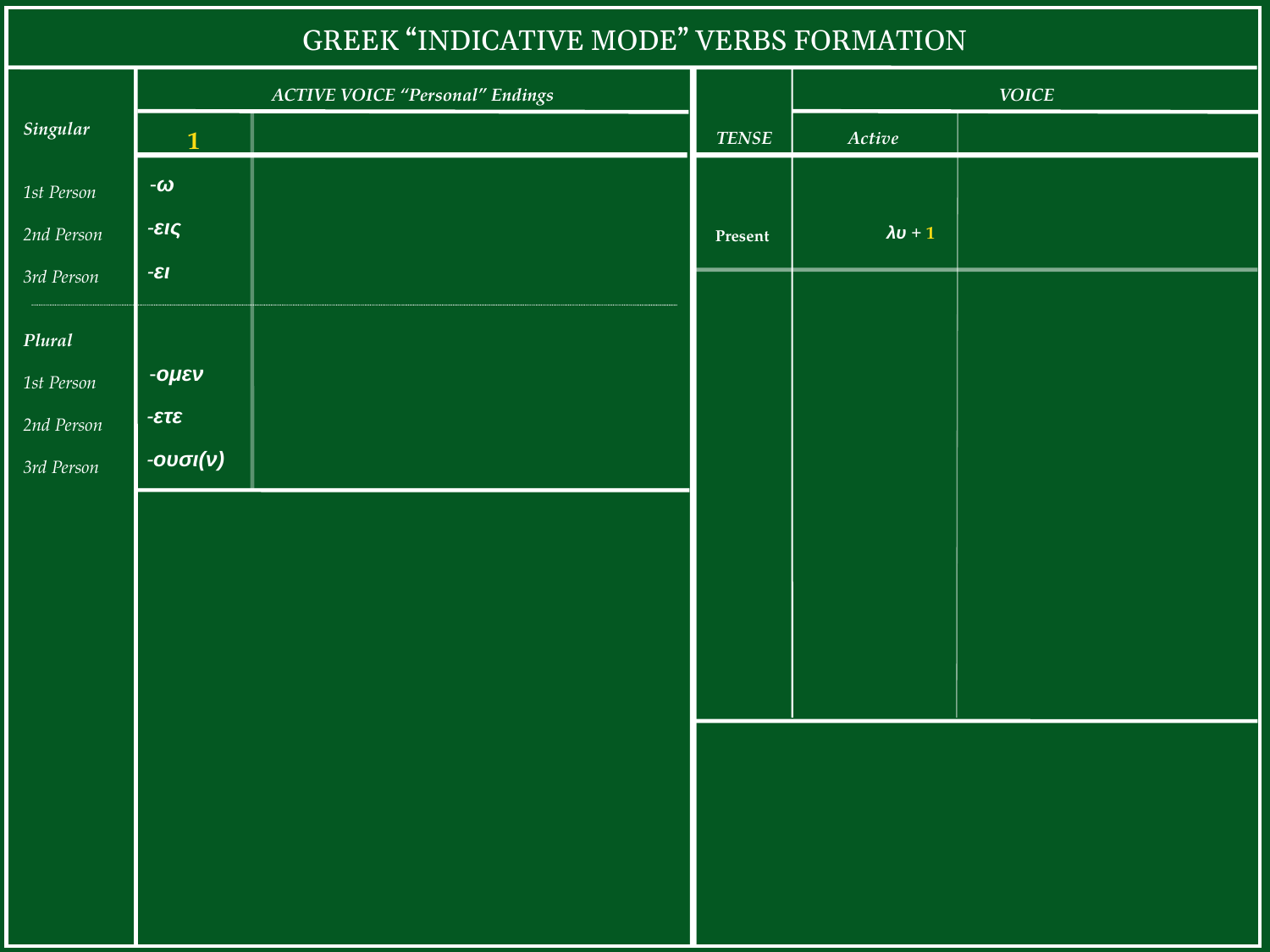

# GREEK “INDICATIVE MODE” VERBS FORMATION

ACTIVE VOICE “Personal” Endings
VOICE
Singular

1st Person

2nd Person
3rd Person

Plural
1st Person

2nd Person

3rd Person

1
TENSE
Active

-ω

Present
-εις
λυ + 1
-ει

-ομεν
-ετε
-ουσι(ν)